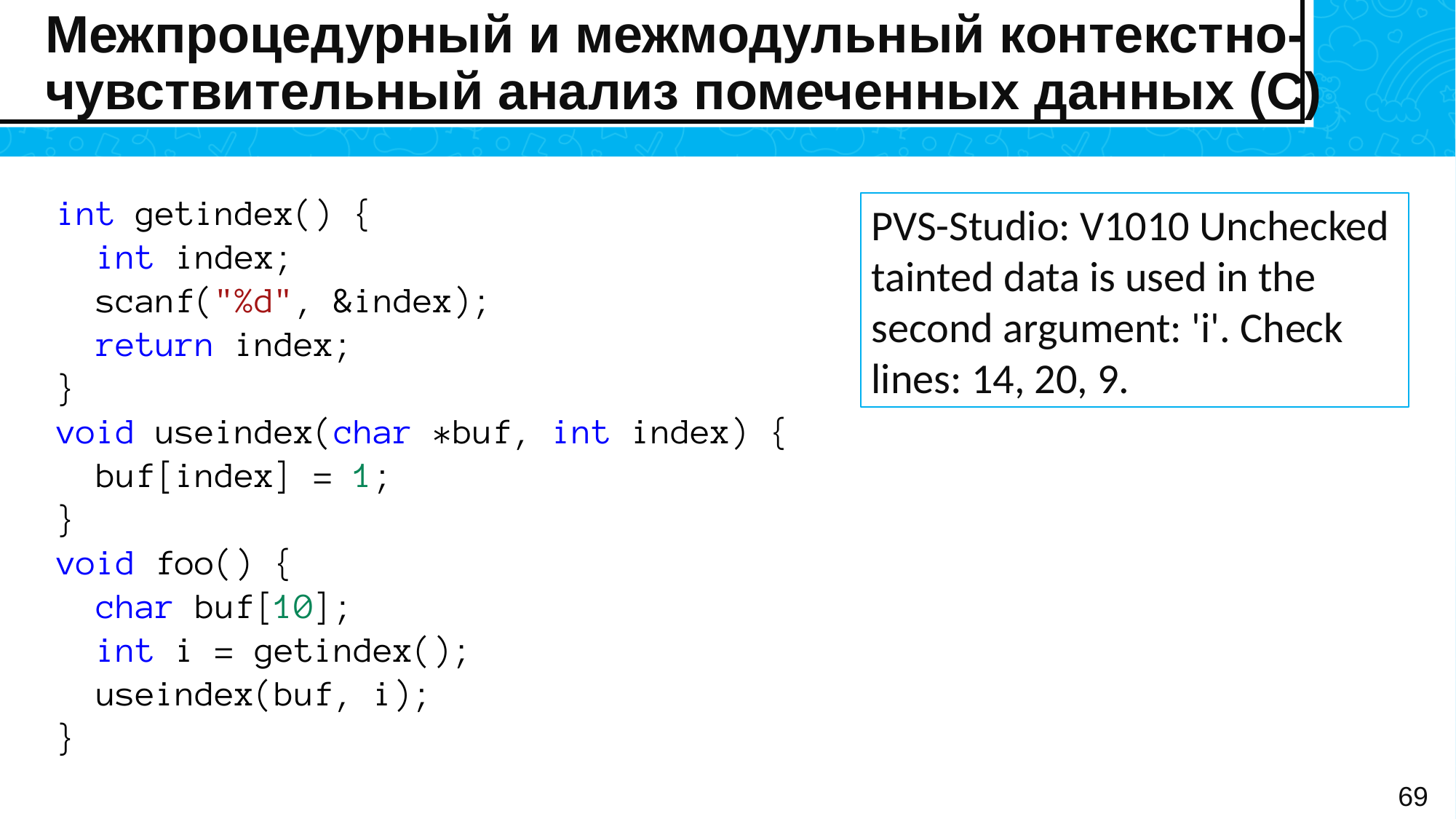

# Межпроцедурный и межмодульный контекстно-чувствительный анализ помеченных данных (C)
int getindex() {
  int index;
  scanf("%d", &index);
  return index;
}
void useindex(char *buf, int index) {
  buf[index] = 1;
}
void foo() {
  char buf[10];
  int i = getindex();
  useindex(buf, i);
}

PVS-Studio: V1010 Unchecked tainted data is used in the second argument: 'i'. Check lines: 14, 20, 9.
69